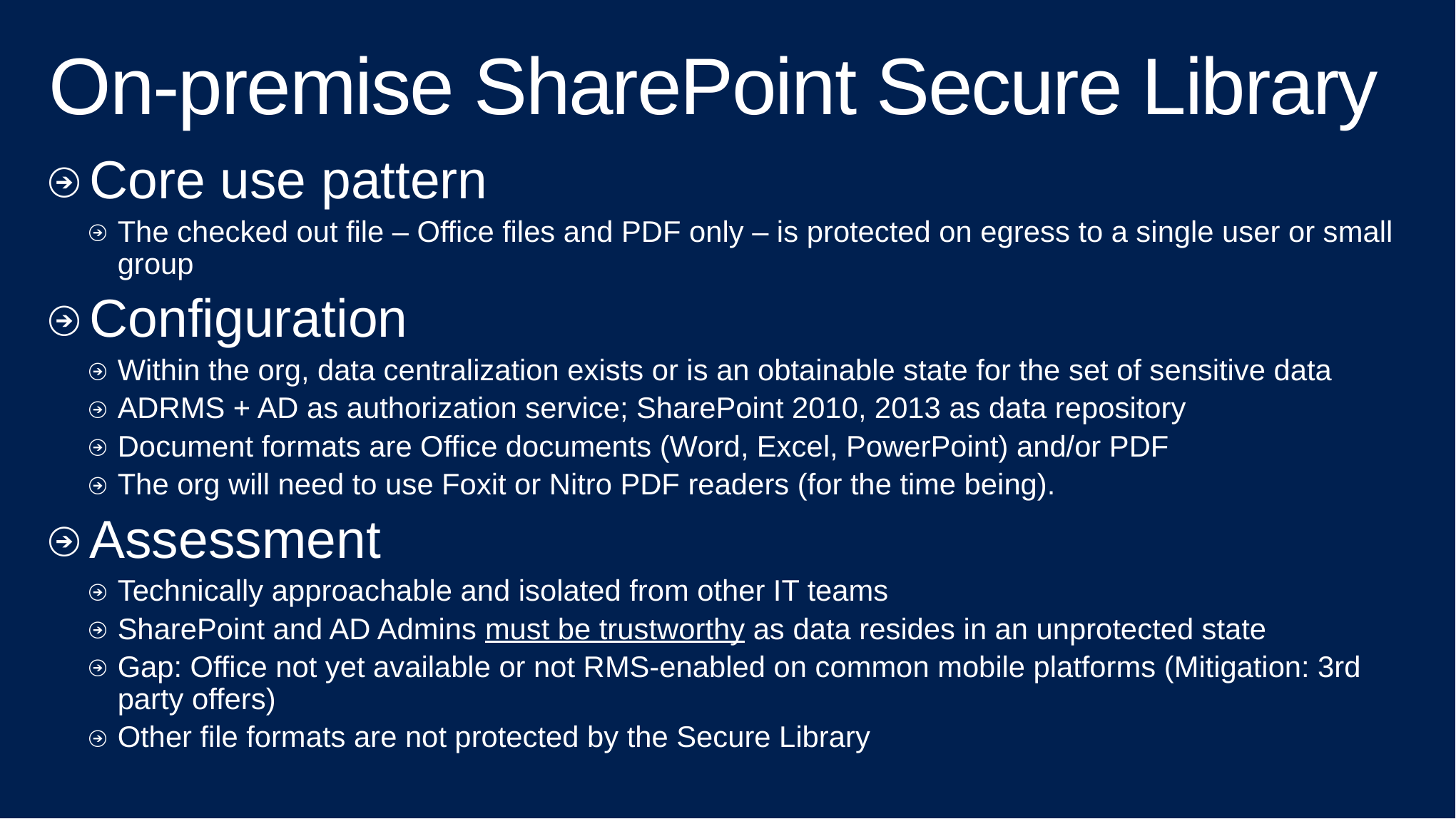

# On-premise SharePoint Secure Library
Core use pattern
The checked out file – Office files and PDF only – is protected on egress to a single user or small group
Configuration
Within the org, data centralization exists or is an obtainable state for the set of sensitive data
ADRMS + AD as authorization service; SharePoint 2010, 2013 as data repository
Document formats are Office documents (Word, Excel, PowerPoint) and/or PDF
The org will need to use Foxit or Nitro PDF readers (for the time being).
Assessment
Technically approachable and isolated from other IT teams
SharePoint and AD Admins must be trustworthy as data resides in an unprotected state
Gap: Office not yet available or not RMS-enabled on common mobile platforms (Mitigation: 3rd party offers)
Other file formats are not protected by the Secure Library